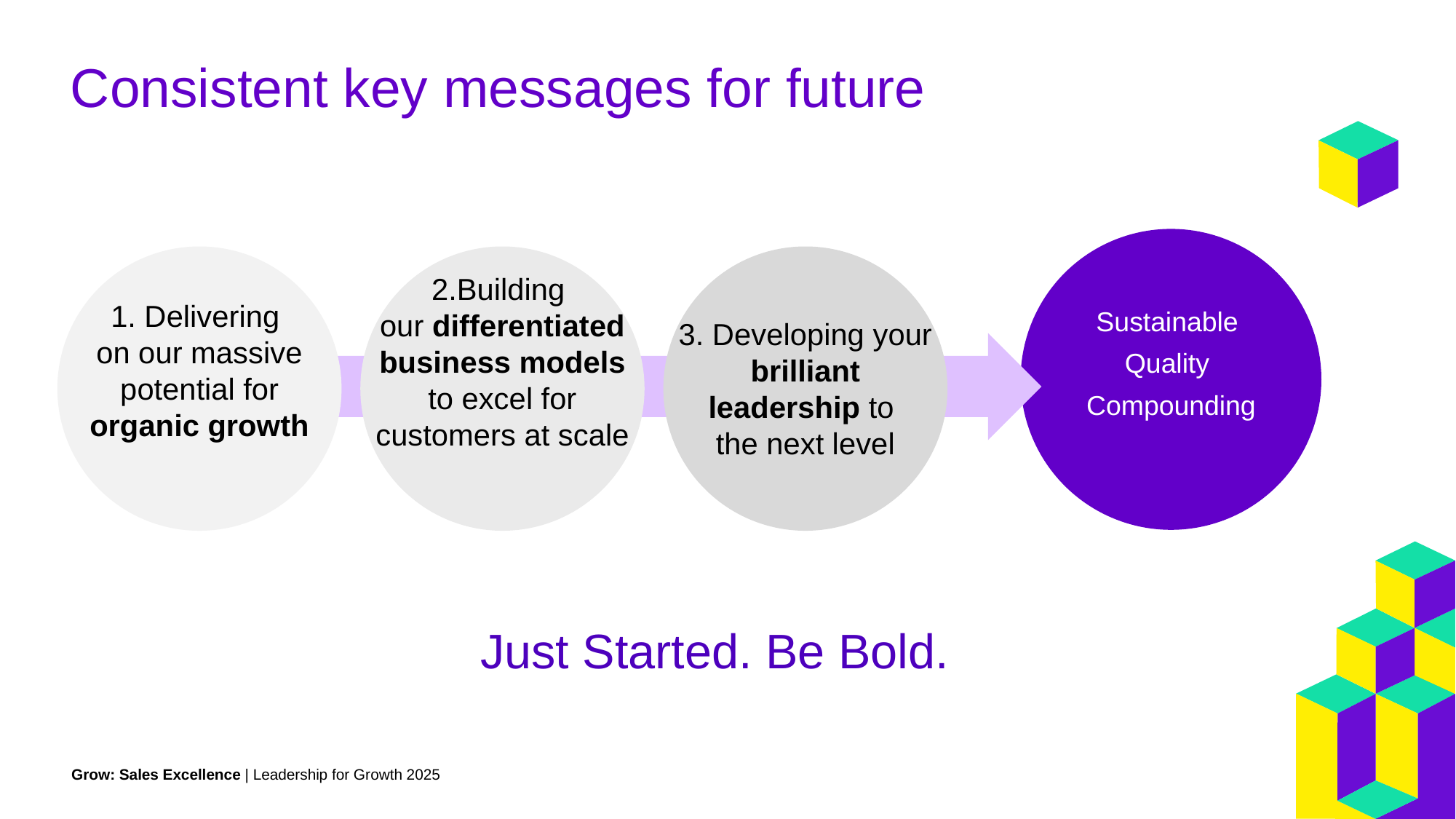

# Consistent key messages for future

2.Building
our differentiated business models to excel for customers at scale
1. Delivering
on our massive potential for organic growth
Sustainable
Quality
Compounding
3. Developing your brilliant leadership to
the next level

Just Started. Be Bold.
Grow: Sales Excellence | Leadership for Growth 2025